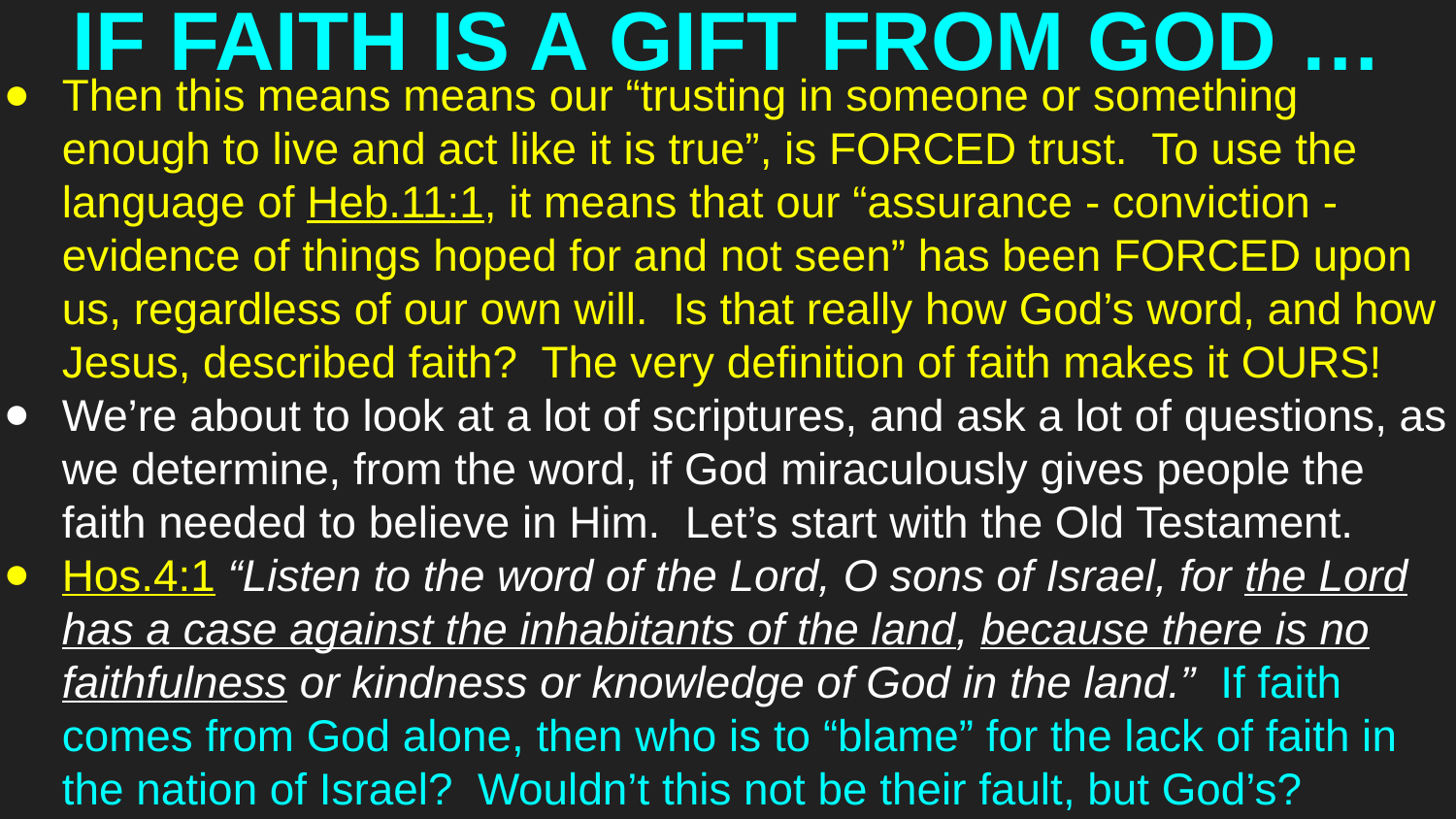

# IF FAITH IS A GIFT FROM GOD …
Then this means means our “trusting in someone or something enough to live and act like it is true”, is FORCED trust.  To use the language of Heb.11:1, it means that our “assurance - conviction - evidence of things hoped for and not seen” has been FORCED upon us, regardless of our own will.  Is that really how God’s word, and how Jesus, described faith?  The very definition of faith makes it OURS!
We’re about to look at a lot of scriptures, and ask a lot of questions, as we determine, from the word, if God miraculously gives people the faith needed to believe in Him.  Let’s start with the Old Testament.
Hos.4:1 “Listen to the word of the Lord, O sons of Israel, for the Lord has a case against the inhabitants of the land, because there is no faithfulness or kindness or knowledge of God in the land.”  If faith comes from God alone, then who is to “blame” for the lack of faith in the nation of Israel?  Wouldn’t this not be their fault, but God’s?